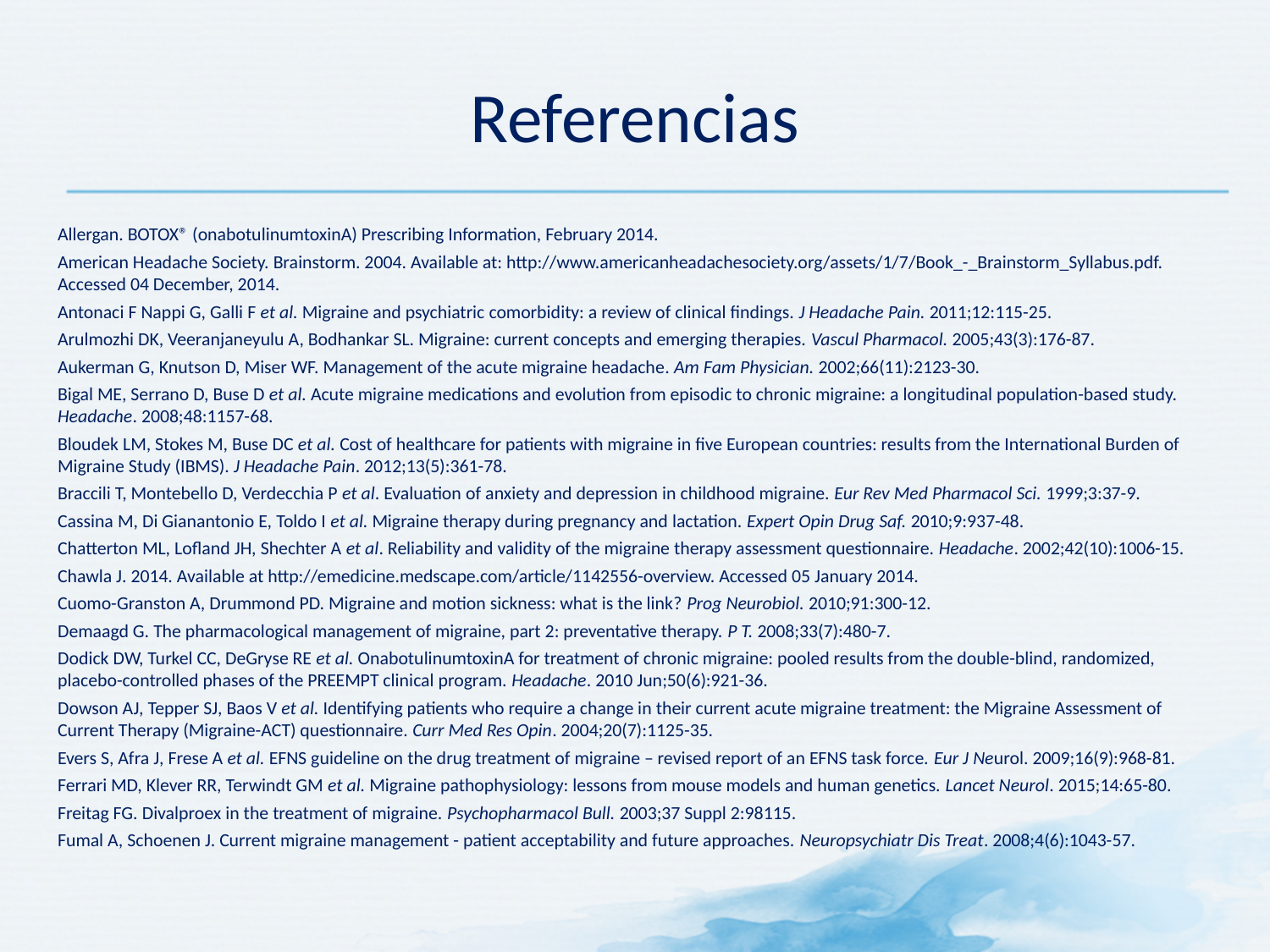

# Referencias
Allergan. BOTOX® (onabotulinumtoxinA) Prescribing Information, February 2014.
American Headache Society. Brainstorm. 2004. Available at: http://www.americanheadachesociety.org/assets/1/7/Book_-_Brainstorm_Syllabus.pdf. Accessed 04 December, 2014.
Antonaci F Nappi G, Galli F et al. Migraine and psychiatric comorbidity: a review of clinical findings. J Headache Pain. 2011;12:115-25.
Arulmozhi DK, Veeranjaneyulu A, Bodhankar SL. Migraine: current concepts and emerging therapies. Vascul Pharmacol. 2005;43(3):176-87.
Aukerman G, Knutson D, Miser WF. Management of the acute migraine headache. Am Fam Physician. 2002;66(11):2123-30.
Bigal ME, Serrano D, Buse D et al. Acute migraine medications and evolution from episodic to chronic migraine: a longitudinal population-based study. Headache. 2008;48:1157-68.
Bloudek LM, Stokes M, Buse DC et al. Cost of healthcare for patients with migraine in five European countries: results from the International Burden of Migraine Study (IBMS). J Headache Pain. 2012;13(5):361-78.
Braccili T, Montebello D, Verdecchia P et al. Evaluation of anxiety and depression in childhood migraine. Eur Rev Med Pharmacol Sci. 1999;3:37-9.
Cassina M, Di Gianantonio E, Toldo I et al. Migraine therapy during pregnancy and lactation. Expert Opin Drug Saf. 2010;9:937-48.
Chatterton ML, Lofland JH, Shechter A et al. Reliability and validity of the migraine therapy assessment questionnaire. Headache. 2002;42(10):1006-15.
Chawla J. 2014. Available at http://emedicine.medscape.com/article/1142556-overview. Accessed 05 January 2014.
Cuomo-Granston A, Drummond PD. Migraine and motion sickness: what is the link? Prog Neurobiol. 2010;91:300-12.
Demaagd G. The pharmacological management of migraine, part 2: preventative therapy. P T. 2008;33(7):480-7.
Dodick DW, Turkel CC, DeGryse RE et al. OnabotulinumtoxinA for treatment of chronic migraine: pooled results from the double-blind, randomized, placebo-controlled phases of the PREEMPT clinical program. Headache. 2010 Jun;50(6):921-36.
Dowson AJ, Tepper SJ, Baos V et al. Identifying patients who require a change in their current acute migraine treatment: the Migraine Assessment of Current Therapy (Migraine-ACT) questionnaire. Curr Med Res Opin. 2004;20(7):1125-35.
Evers S, Afra J, Frese A et al. EFNS guideline on the drug treatment of migraine – revised report of an EFNS task force. Eur J Neurol. 2009;16(9):968-81.
Ferrari MD, Klever RR, Terwindt GM et al. Migraine pathophysiology: lessons from mouse models and human genetics. Lancet Neurol. 2015;14:65-80.
Freitag FG. Divalproex in the treatment of migraine. Psychopharmacol Bull. 2003;37 Suppl 2:98­115.
Fumal A, Schoenen J. Current migraine management - patient acceptability and future approaches. Neuropsychiatr Dis Treat. 2008;4(6):1043-57.